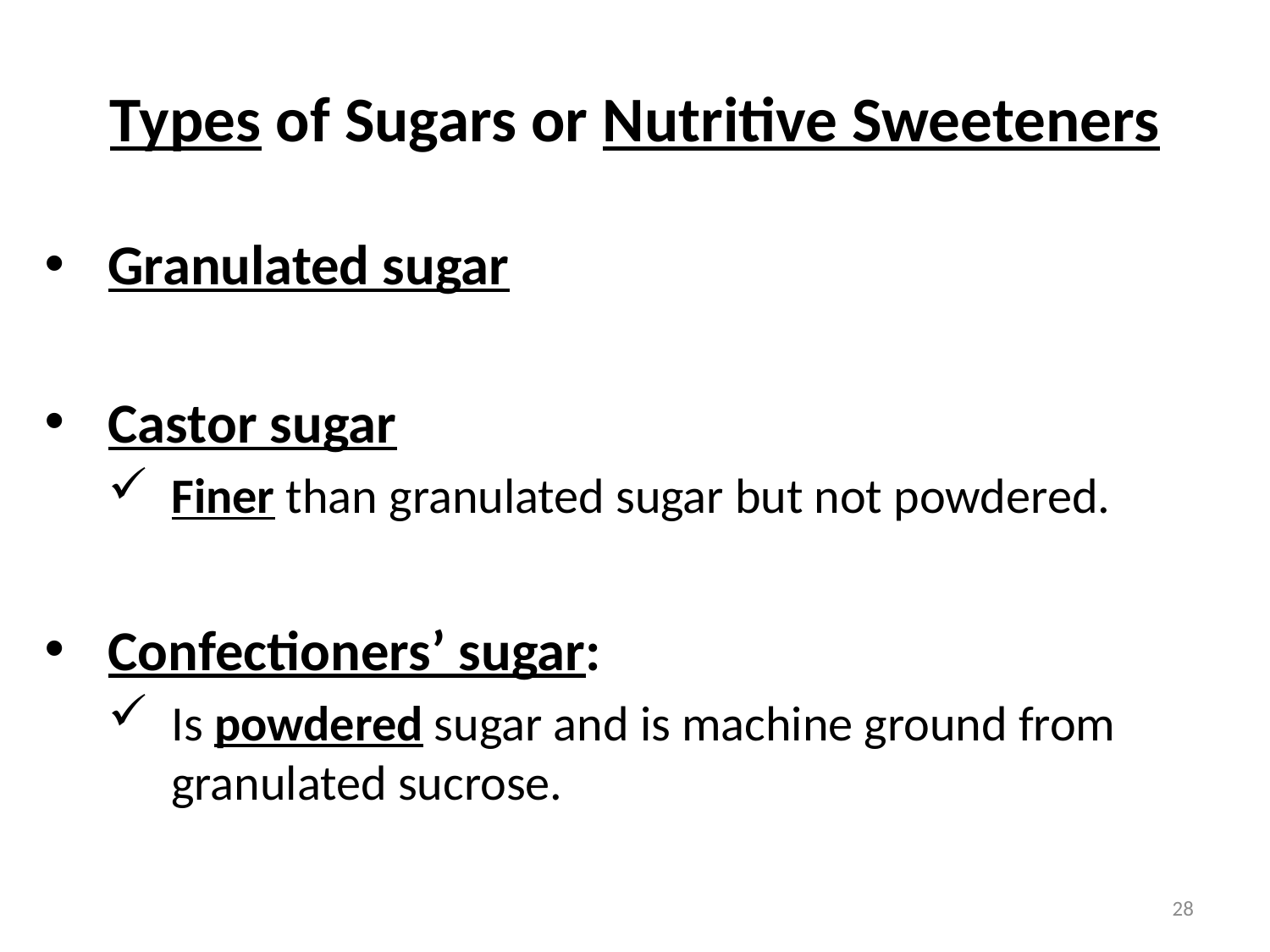

# Types of Sugars or Nutritive Sweeteners
Granulated sugar

Castor sugar
Finer than granulated sugar but not powdered.

Confectioners’ sugar:
Is powdered sugar and is machine ground from granulated sucrose.
28